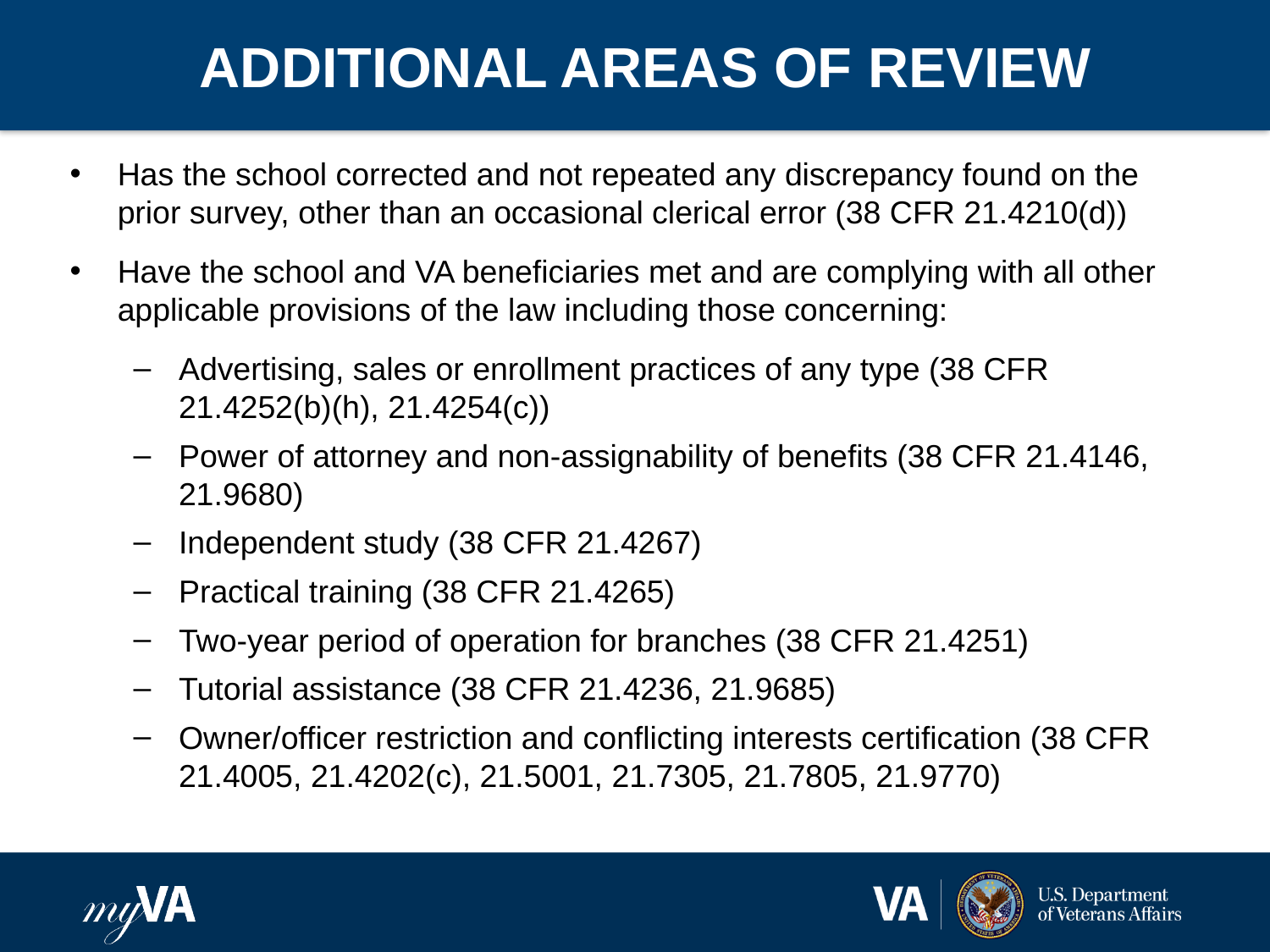

# ADDITIONAL AREAS OF REVIEW
Has the school corrected and not repeated any discrepancy found on the prior survey, other than an occasional clerical error (38 CFR 21.4210(d))
Have the school and VA beneficiaries met and are complying with all other applicable provisions of the law including those concerning:
Advertising, sales or enrollment practices of any type (38 CFR 21.4252(b)(h), 21.4254(c))
Power of attorney and non-assignability of benefits (38 CFR 21.4146, 21.9680)
Independent study (38 CFR 21.4267)
Practical training (38 CFR 21.4265)
Two-year period of operation for branches (38 CFR 21.4251)
Tutorial assistance (38 CFR 21.4236, 21.9685)
Owner/officer restriction and conflicting interests certification (38 CFR 21.4005, 21.4202(c), 21.5001, 21.7305, 21.7805, 21.9770)